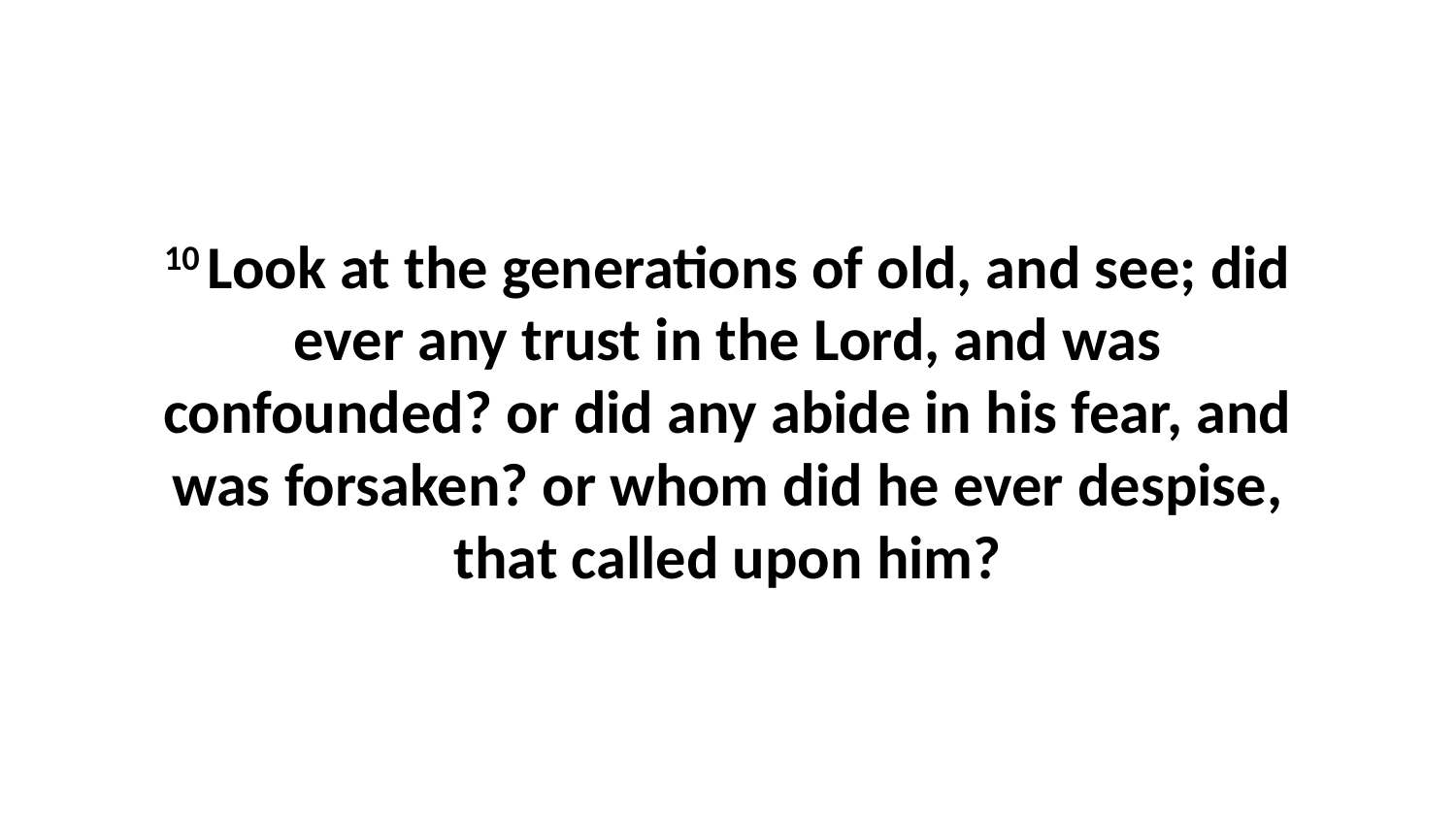

10 Look at the generations of old, and see; did ever any trust in the Lord, and was confounded? or did any abide in his fear, and was forsaken? or whom did he ever despise, that called upon him?